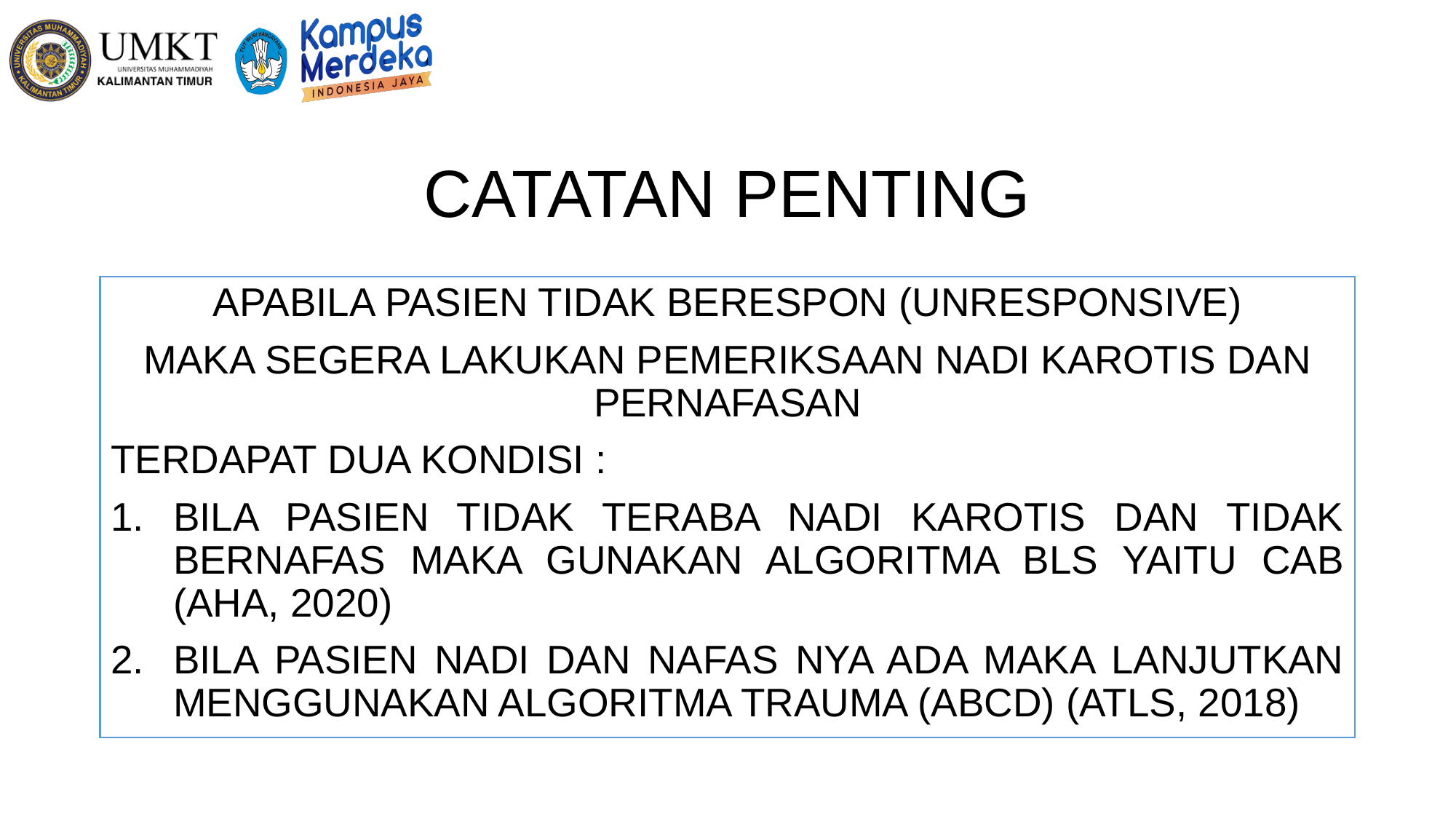

# CATATAN PENTING
APABILA PASIEN TIDAK BERESPON (UNRESPONSIVE)
MAKA SEGERA LAKUKAN PEMERIKSAAN NADI KAROTIS DAN PERNAFASAN
TERDAPAT DUA KONDISI :
BILA PASIEN TIDAK TERABA NADI KAROTIS DAN TIDAK BERNAFAS MAKA GUNAKAN ALGORITMA BLS YAITU CAB (AHA, 2020)
BILA PASIEN NADI DAN NAFAS NYA ADA MAKA LANJUTKAN MENGGUNAKAN ALGORITMA TRAUMA (ABCD) (ATLS, 2018)